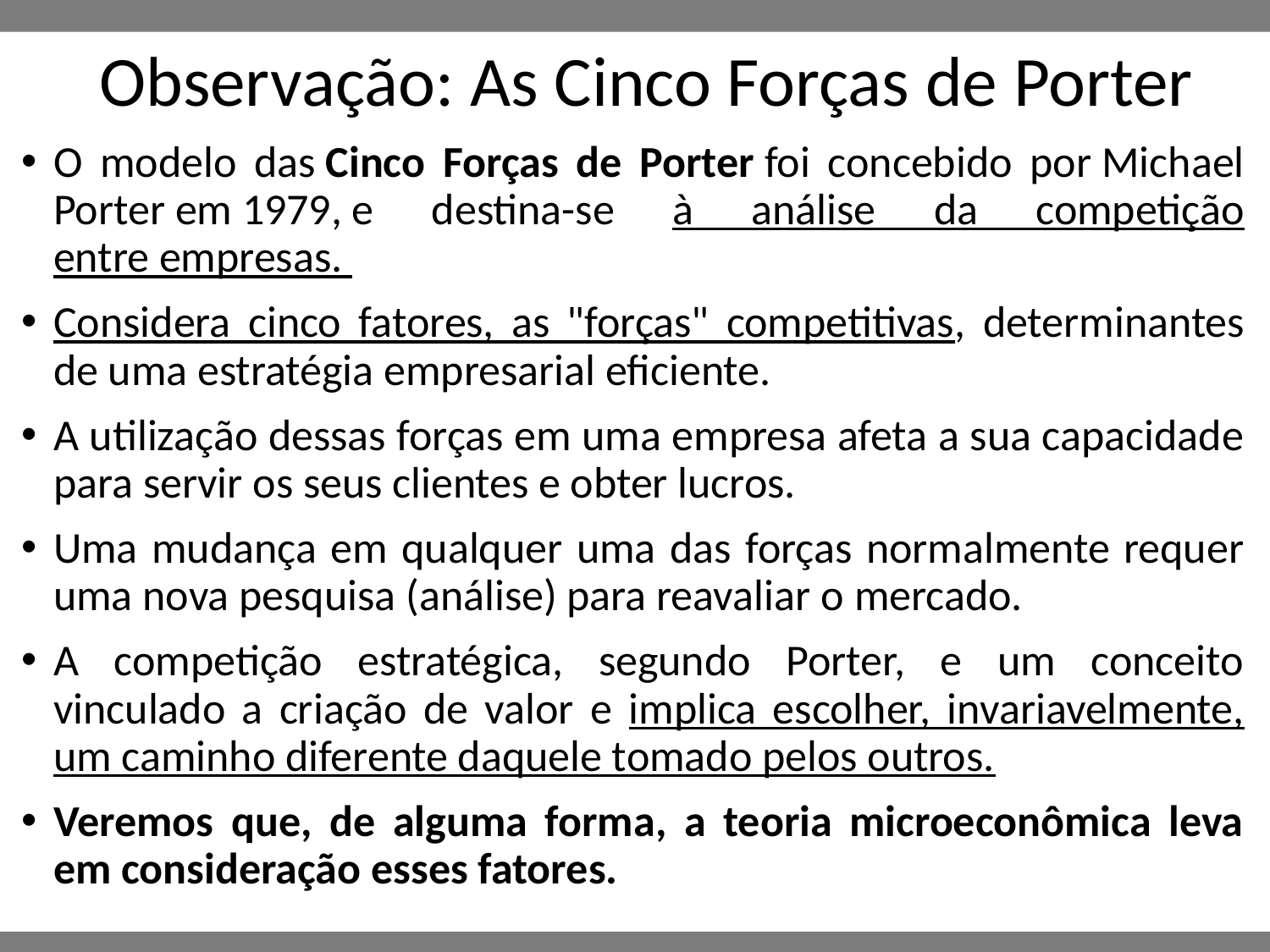

Observação: As Cinco Forças de Porter
O modelo das Cinco Forças de Porter foi concebido por Michael Porter em 1979, e destina-se à análise da competição entre empresas.
Considera cinco fatores, as "forças" competitivas, determinantes de uma estratégia empresarial eficiente.
A utilização dessas forças em uma empresa afeta a sua capacidade para servir os seus clientes e obter lucros.
Uma mudança em qualquer uma das forças normalmente requer uma nova pesquisa (análise) para reavaliar o mercado.
A competição estratégica, segundo Porter, e um conceito vinculado a criação de valor e implica escolher, invariavelmente, um caminho diferente daquele tomado pelos outros.
Veremos que, de alguma forma, a teoria microeconômica leva em consideração esses fatores.